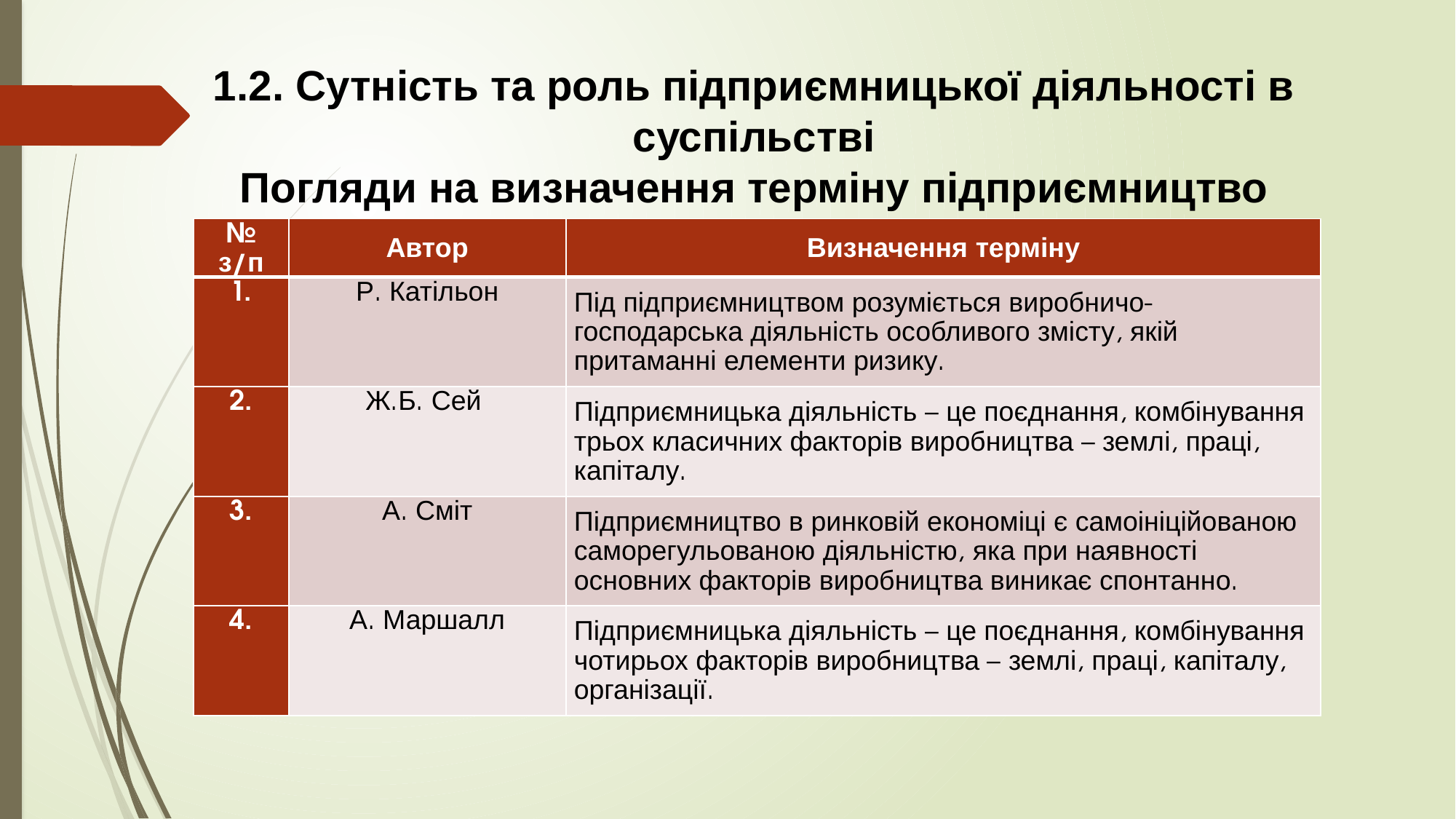

1.2. Сутність та роль підприємницької діяльності в суспільстві
Погляди на визначення терміну підприємництво
| № з/п | Автор | Визначення терміну |
| --- | --- | --- |
| 1. | Р. Катільон | Під підприємництвом розуміється виробничо-господарська діяльність особливого змісту, якій притаманні елементи ризику. |
| 2. | Ж.Б. Сей | Підприємницька діяльність – це поєднання, комбінування трьох класичних факторів виробництва – землі, праці, капіталу. |
| 3. | А. Сміт | Підприємництво в ринковій економіці є самоініційованою саморегульованою діяльністю, яка при наявності основних факторів виробництва виникає спонтанно. |
| 4. | А. Маршалл | Підприємницька діяльність – це поєднання, комбінування чотирьох факторів виробництва – землі, праці, капіталу, організації. |